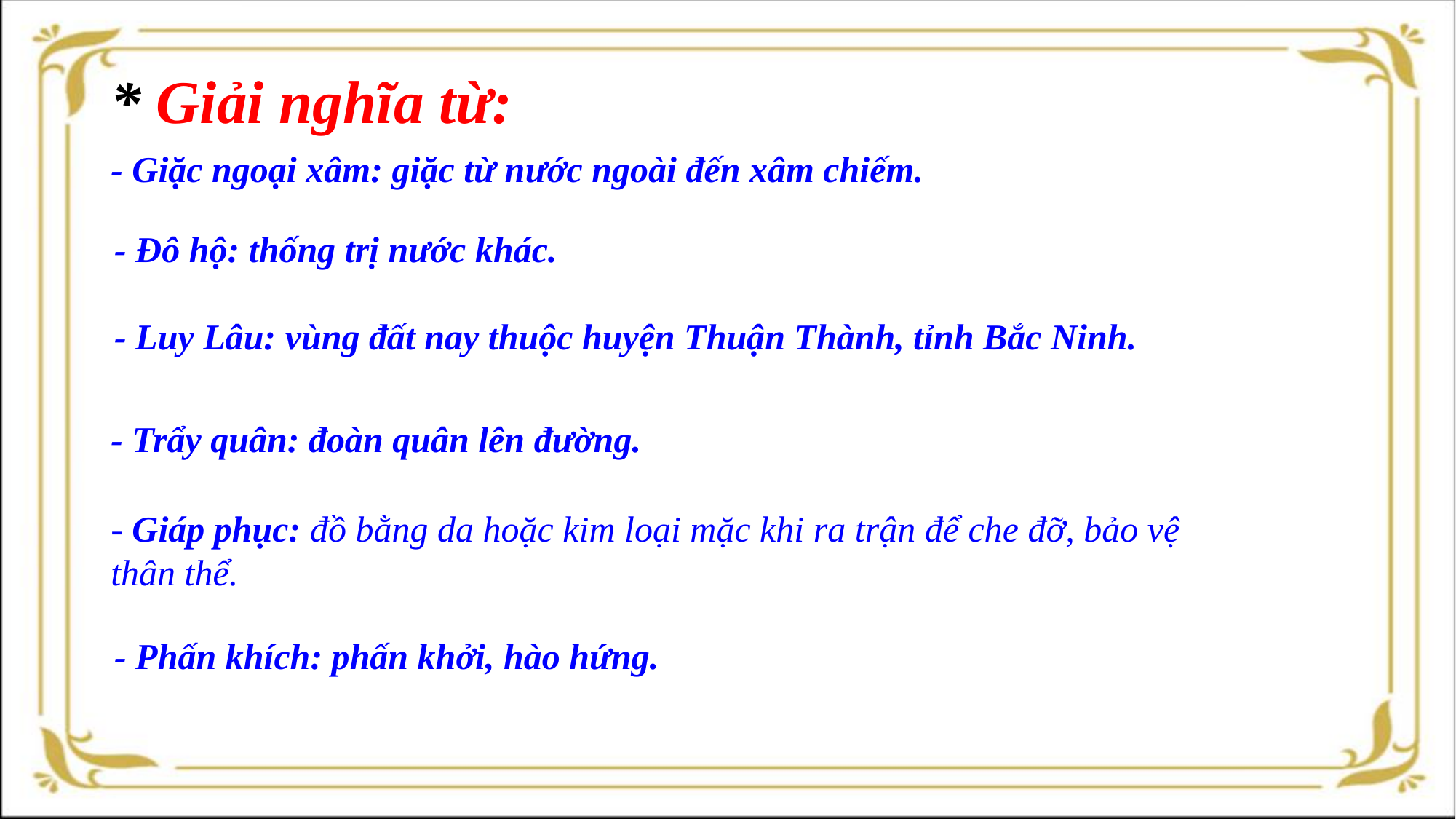

* Giải nghĩa từ:
- Giặc ngoại xâm: giặc từ nước ngoài đến xâm chiếm.
- Đô hộ: thống trị nước khác.
- Luy Lâu: vùng đất nay thuộc huyện Thuận Thành, tỉnh Bắc Ninh.
- Trẩy quân: đoàn quân lên đường.
- Giáp phục: đồ bằng da hoặc kim loại mặc khi ra trận để che đỡ, bảo vệ thân thể.
- Phấn khích: phấn khởi, hào hứng.